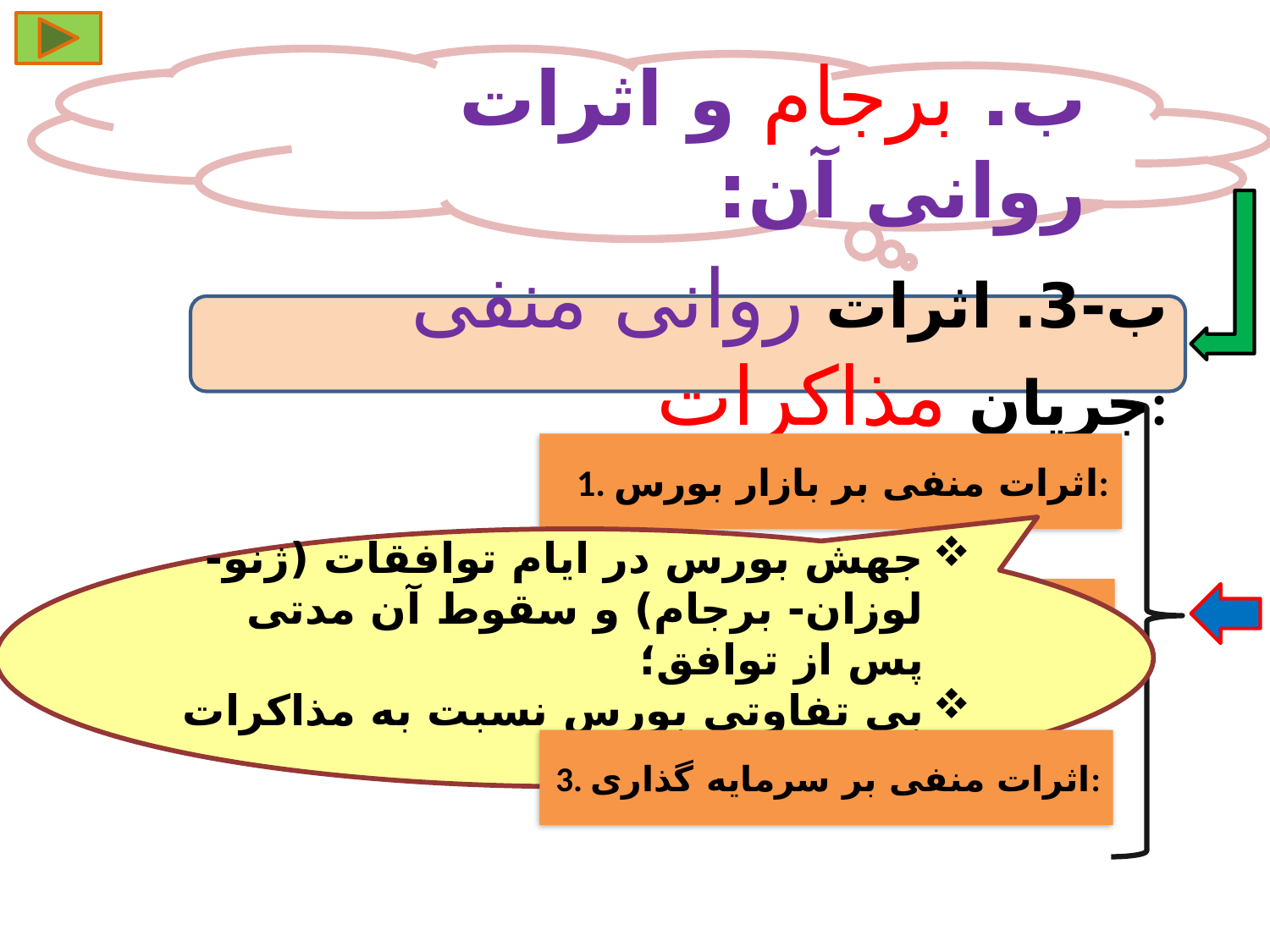

ب. برجام و اثرات روانی آن:

ب-3. اثرات روانی منفی جریان مذاکرات:

1. اثرات منفی بر بازار بورس:
جهش بورس در ایام توافقات (ژنو- لوزان- برجام) و سقوط آن مدتی پس از توافق؛
بی تفاوتی بورس نسبت به مذاکرات طی نه ماه اخیر؛
2. اثرات منفی بر بازار مسکن:

3. اثرات منفی بر سرمایه گذاری: